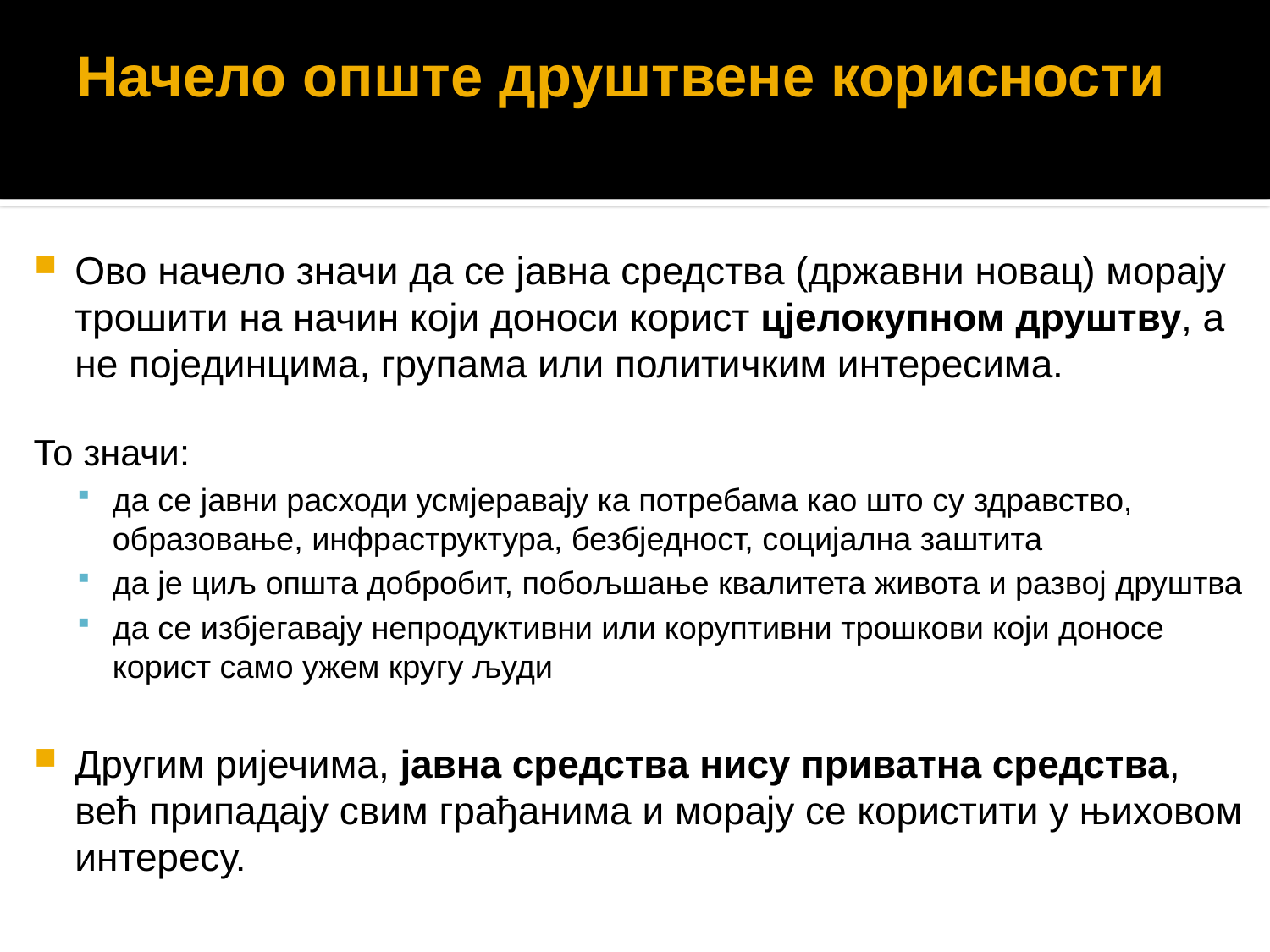

# Начело опште друштвене корисности
Ово начело значи да се јавна средства (државни новац) морају трошити на начин који доноси корист цјелокупном друштву, а не појединцима, групама или политичким интересима.
То значи:
да се јавни расходи усмjеравају ка потребама као што су здравство, образовање, инфраструктура, безбjедност, социјална заштита
да је циљ општа добробит, побољшање квалитета живота и развој друштва
да се избjегавају непродуктивни или коруптивни трошкови који доносе корист само ужем кругу људи

Другим ријечима, јавна средства нису приватна средства, већ припадају свим грађанима и морају се користити у њиховом интересу.